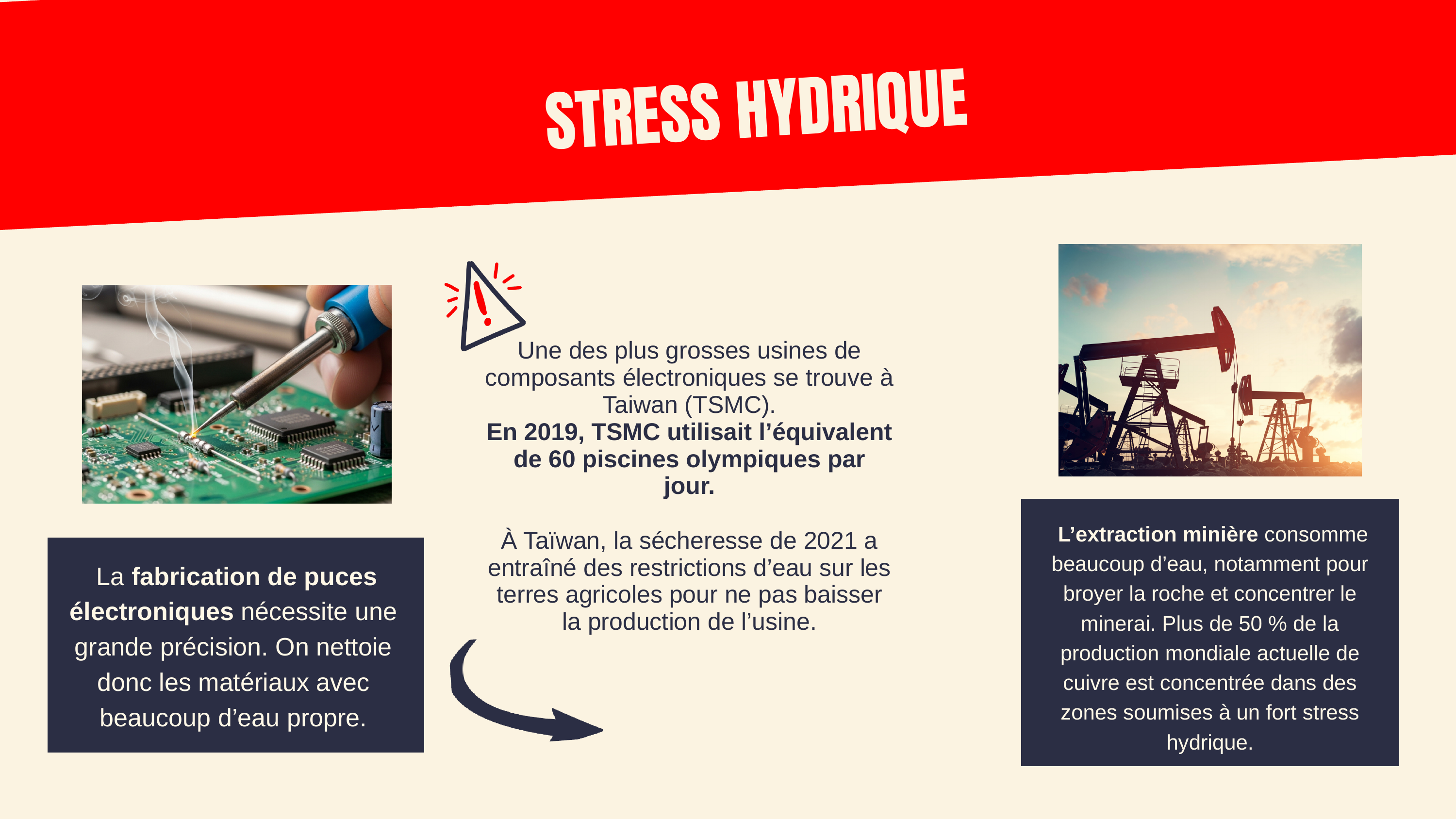

STRESS HYDRIQUE

Une des plus grosses usines de composants électroniques se trouve à Taiwan (TSMC).
En 2019, TSMC utilisait l’équivalent de 60 piscines olympiques par jour.

À Taïwan, la sécheresse de 2021 a entraîné des restrictions d’eau sur les terres agricoles pour ne pas baisser la production de l’usine.

 L’extraction minière consomme beaucoup d’eau, notamment pour broyer la roche et concentrer le minerai. Plus de 50 % de la production mondiale actuelle de cuivre est concentrée dans des zones soumises à un fort stress hydrique.

 La fabrication de puces électroniques nécessite une grande précision. On nettoie donc les matériaux avec beaucoup d’eau propre.